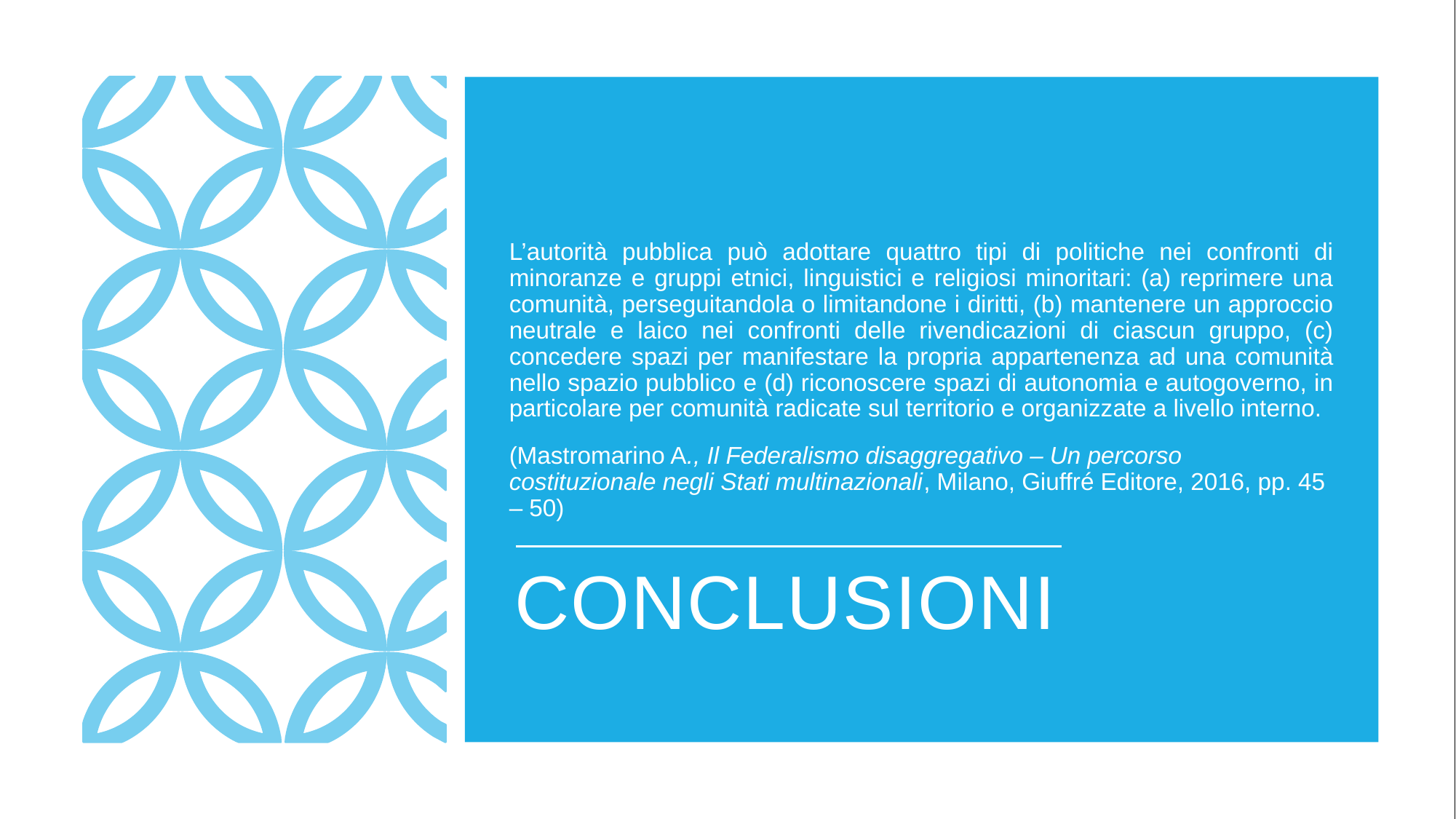

L’autorità pubblica può adottare quattro tipi di politiche nei confronti di minoranze e gruppi etnici, linguistici e religiosi minoritari: (a) reprimere una comunità, perseguitandola o limitandone i diritti, (b) mantenere un approccio neutrale e laico nei confronti delle rivendicazioni di ciascun gruppo, (c) concedere spazi per manifestare la propria appartenenza ad una comunità nello spazio pubblico e (d) riconoscere spazi di autonomia e autogoverno, in particolare per comunità radicate sul territorio e organizzate a livello interno.
(Mastromarino A., Il Federalismo disaggregativo – Un percorso costituzionale negli Stati multinazionali, Milano, Giuffré Editore, 2016, pp. 45 – 50)

# CONCLUSIONI